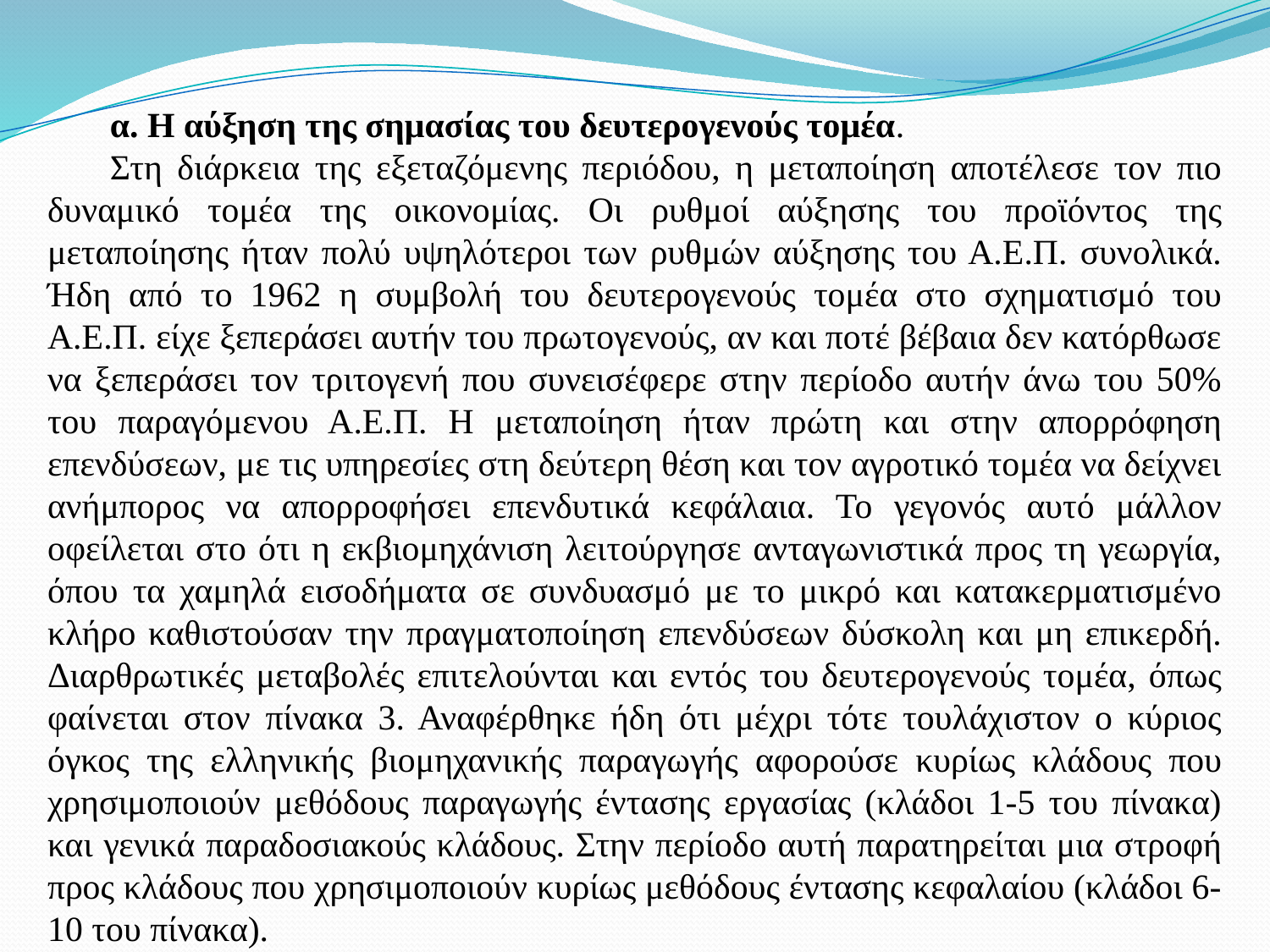

α. Η αύξηση της σημασίας του δευτερογενούς τομέα.
Στη διάρκεια της εξεταζόμενης περιόδου, η μεταποίηση αποτέλεσε τον πιο δυναμικό τομέα της οικονομίας. Οι ρυθμοί αύξησης του προϊόντος της μεταποίησης ήταν πολύ υψηλότεροι των ρυθμών αύξησης του Α.Ε.Π. συνολικά. Ήδη από το 1962 η συμβολή του δευτερογενούς τομέα στο σχηματισμό του Α.Ε.Π. είχε ξεπεράσει αυτήν του πρωτογενούς, αν και ποτέ βέβαια δεν κατόρθωσε να ξεπεράσει τον τριτογενή που συνεισέφερε στην περίοδο αυτήν άνω του 50% του παραγόμενου Α.Ε.Π. Η μεταποίηση ήταν πρώτη και στην απορρόφηση επενδύσεων, με τις υπηρεσίες στη δεύτερη θέση και τον αγροτικό τομέα να δείχνει ανήμπορος να απορροφήσει επενδυτικά κεφάλαια. Το γεγονός αυτό μάλλον οφείλεται στο ότι η εκβιομηχάνιση λειτούργησε ανταγωνιστικά προς τη γεωργία, όπου τα χαμηλά εισοδήματα σε συνδυασμό με το μικρό και κατακερματισμένο κλήρο καθιστούσαν την πραγματοποίηση επενδύσεων δύσκολη και μη επικερδή. Διαρθρωτικές μεταβολές επιτελούνται και εντός του δευτερογενούς τομέα, όπως φαίνεται στον πίνακα 3. Αναφέρθηκε ήδη ότι μέχρι τότε τουλάχιστον ο κύριος όγκος της ελληνικής βιομηχανικής παραγωγής αφορούσε κυρίως κλάδους που χρησιμοποιούν μεθόδους παραγωγής έντασης εργασίας (κλάδοι 1-5 του πίνακα) και γενικά παραδοσιακούς κλάδους. Στην περίοδο αυτή παρατηρείται μια στροφή προς κλάδους που χρησιμοποιούν κυρίως μεθόδους έντασης κεφαλαίου (κλάδοι 6-10 του πίνακα).